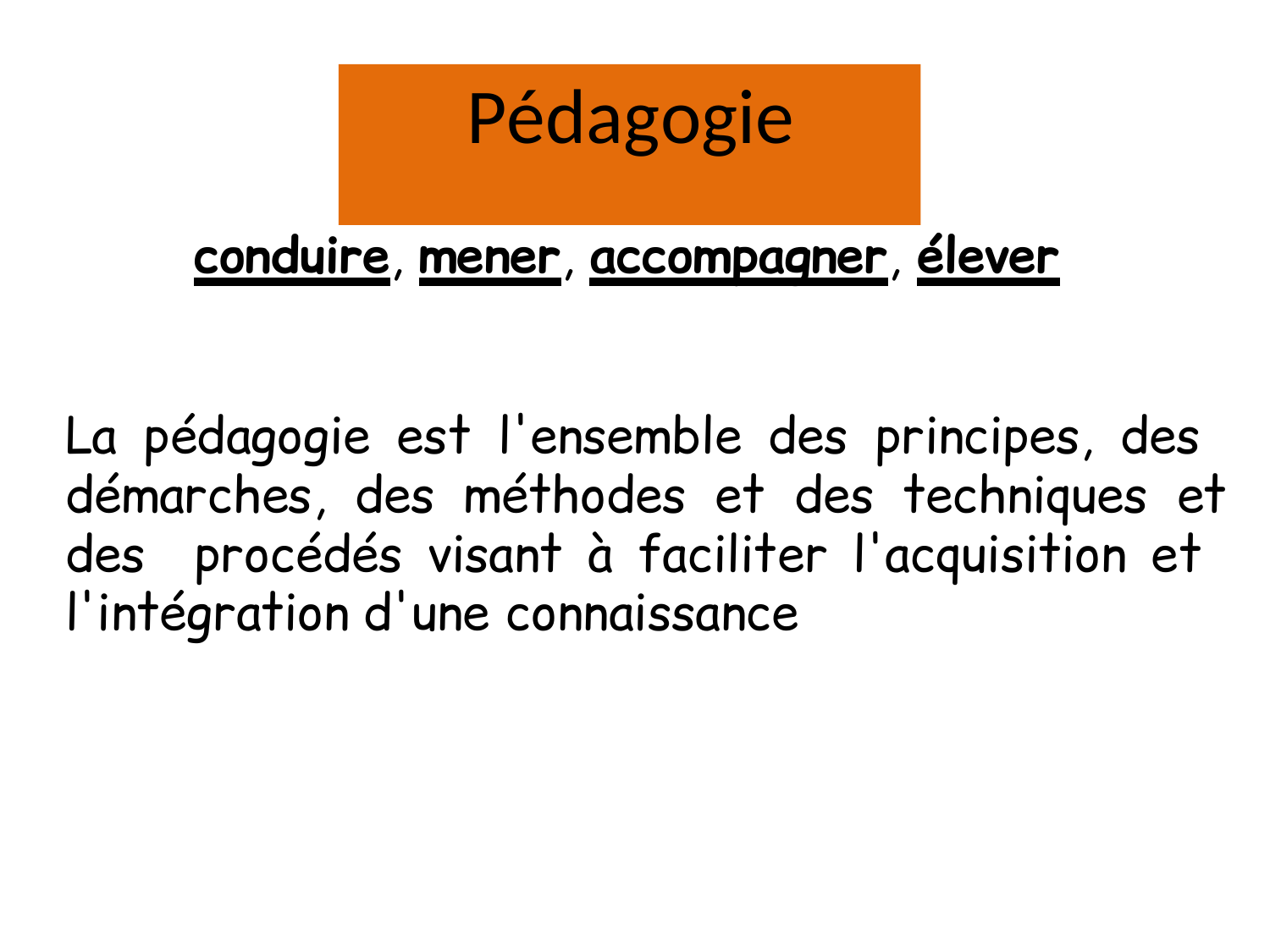

# Pédagogie
conduire, mener, accompagner, élever

La pédagogie est l'ensemble des principes, des  démarches, des méthodes et des techniques et des  procédés visant à faciliter l'acquisition et  l'intégration d'une connaissance